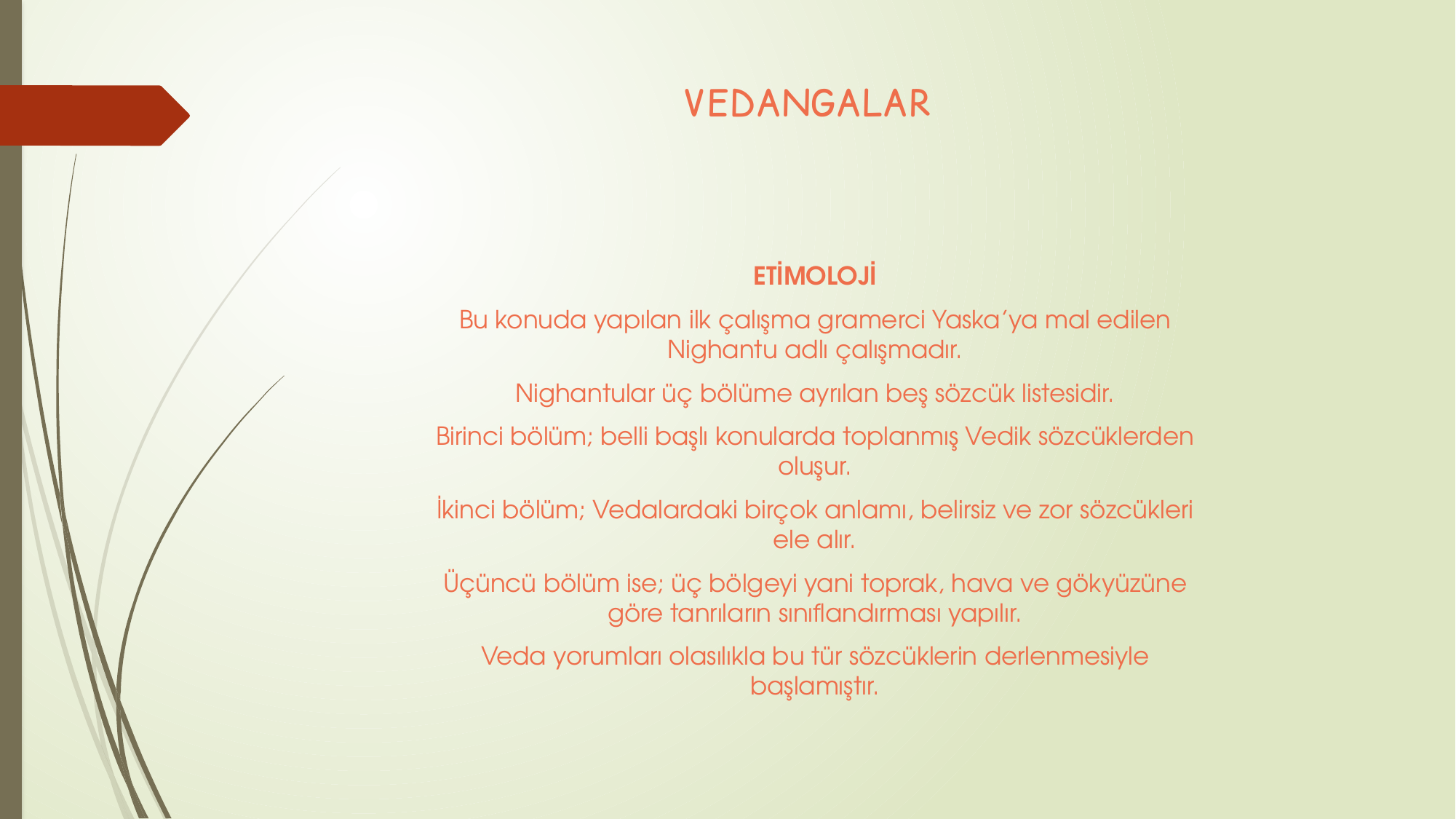

# VEDANGALAR
ETİMOLOJİ
Bu konuda yapılan ilk çalışma gramerci Yaska’ya mal edilen Nighantu adlı çalışmadır.
Nighantular üç bölüme ayrılan beş sözcük listesidir.
Birinci bölüm; belli başlı konularda toplanmış Vedik sözcüklerden oluşur.
İkinci bölüm; Vedalardaki birçok anlamı, belirsiz ve zor sözcükleri ele alır.
Üçüncü bölüm ise; üç bölgeyi yani toprak, hava ve gökyüzüne göre tanrıların sınıflandırması yapılır.
Veda yorumları olasılıkla bu tür sözcüklerin derlenmesiyle başlamıştır.